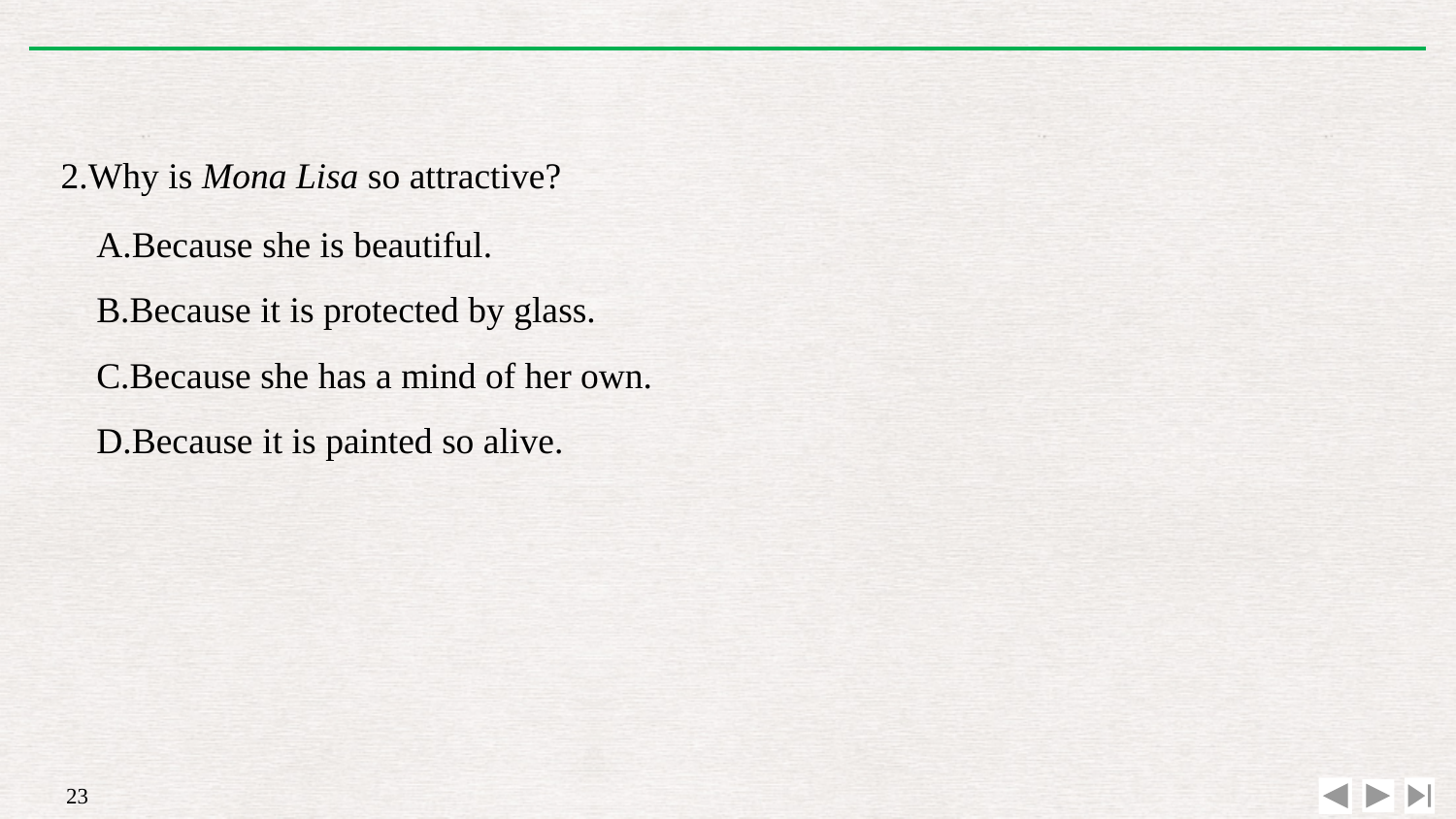

2.Why is Mona Lisa so attractive?
A.Because she is beautiful.
B.Because it is protected by glass.
C.Because she has a mind of her own.
D.Because it is painted so alive.